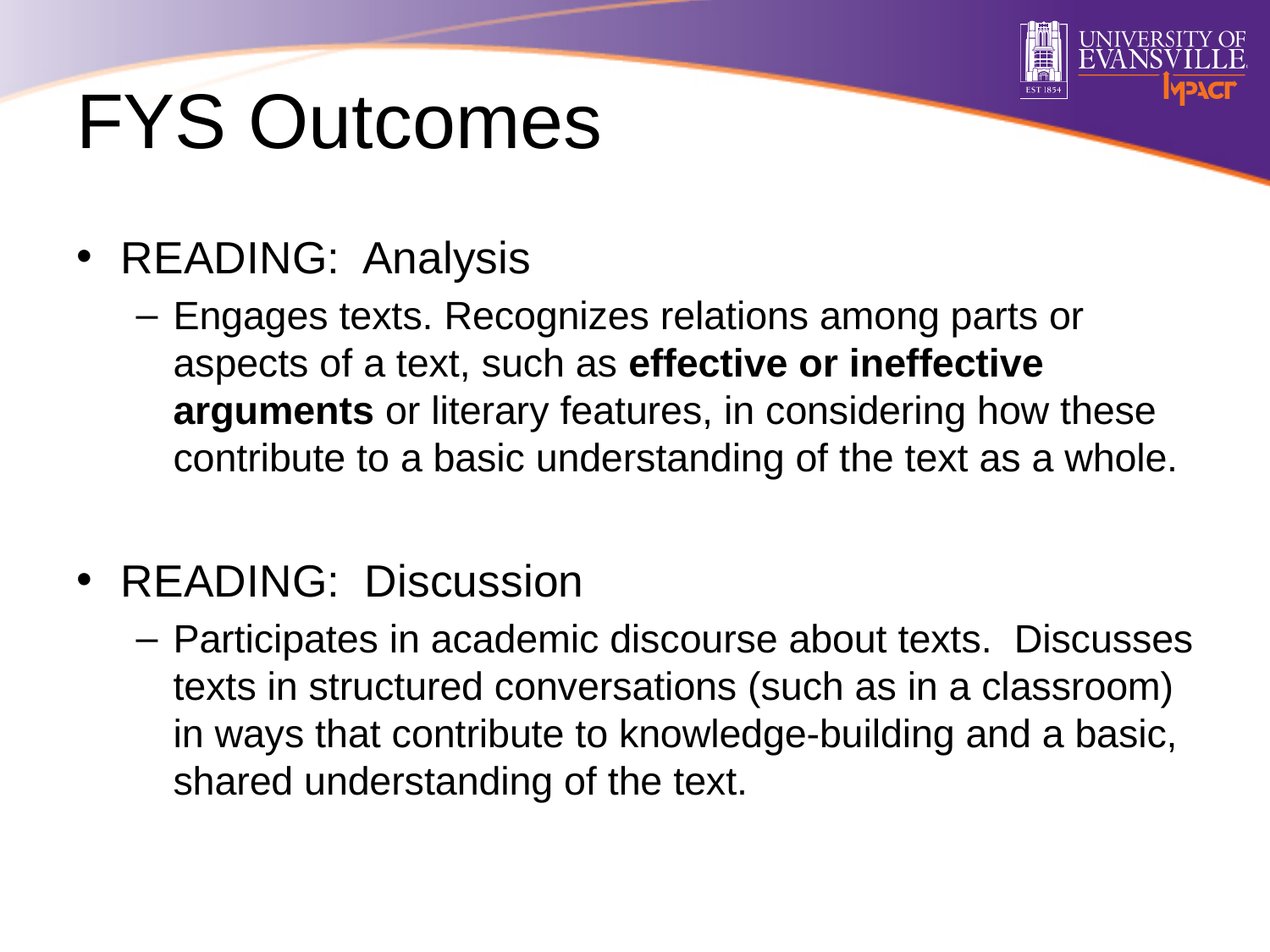

# FYS Outcomes
READING:  Analysis
Engages texts. Recognizes relations among parts or aspects of a text, such as effective or ineffective arguments or literary features, in considering how these contribute to a basic understanding of the text as a whole.

READING:  Discussion
Participates in academic discourse about texts.  Discusses texts in structured conversations (such as in a classroom) in ways that contribute to knowledge-building and a basic, shared understanding of the text.